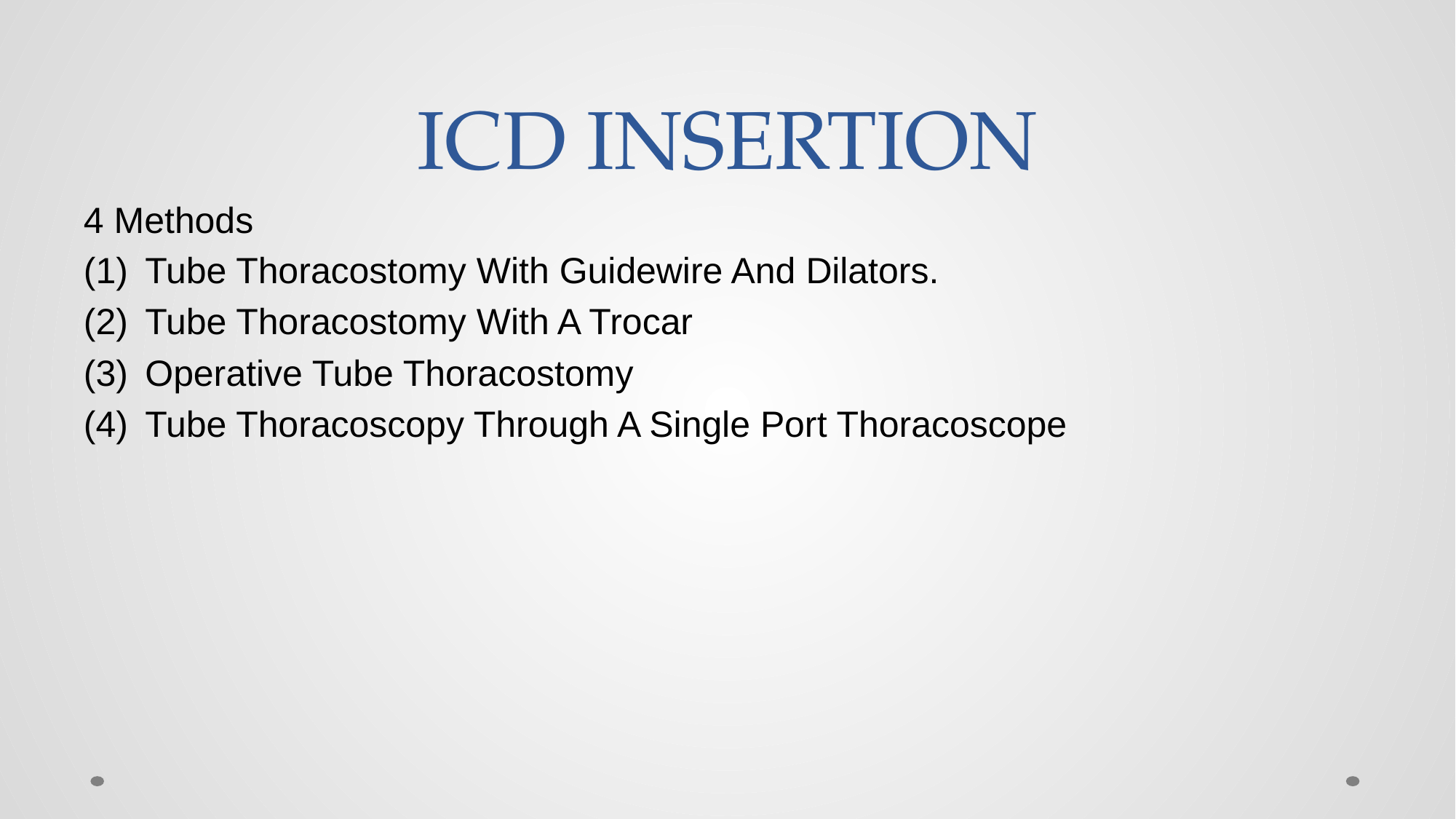

# ICD INSERTION
4 Methods
Tube Thoracostomy With Guidewire And Dilators.
Tube Thoracostomy With A Trocar
Operative Tube Thoracostomy
Tube Thoracoscopy Through A Single Port Thoracoscope